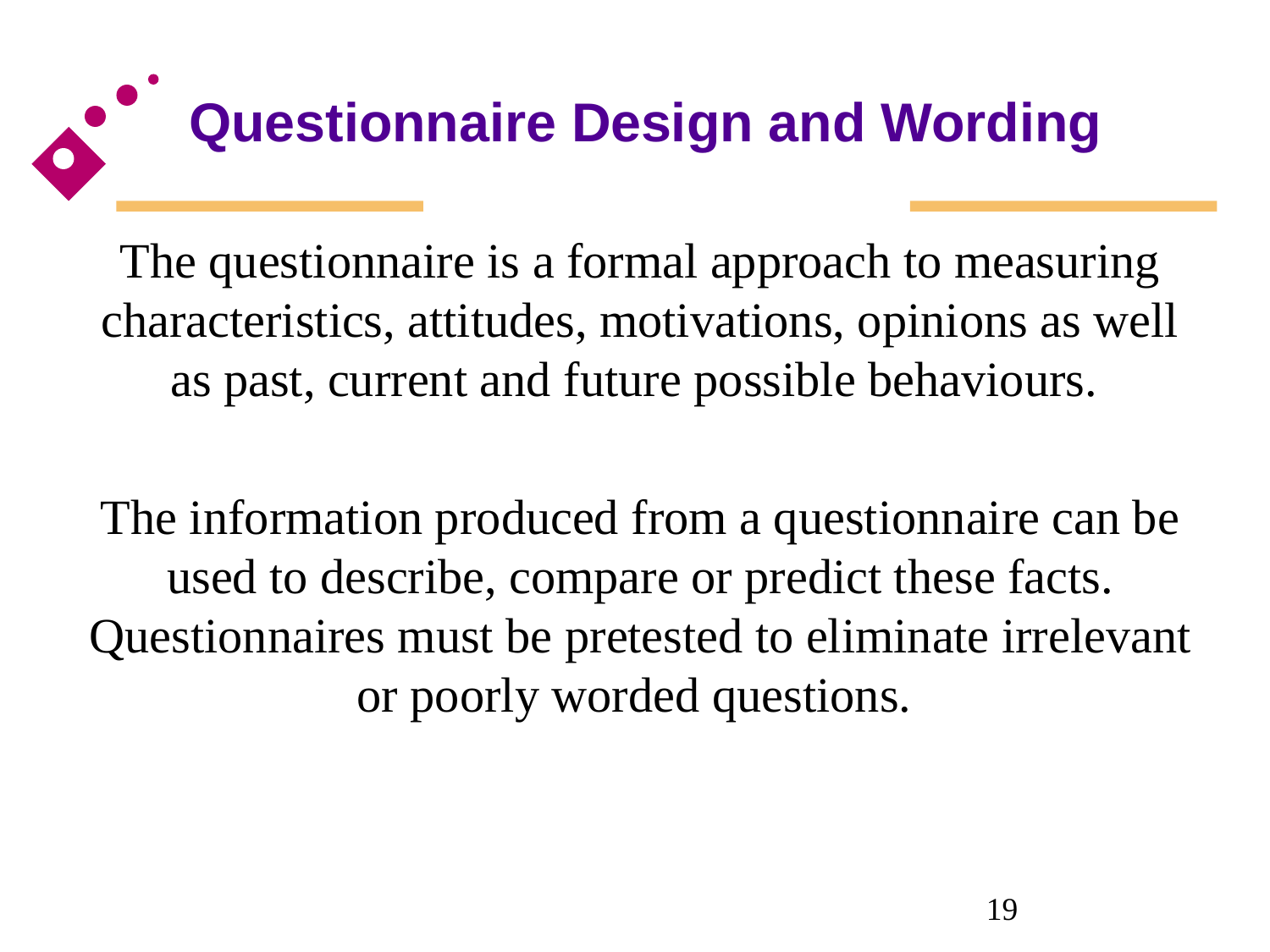

# Questionnaire Design and Wording
The questionnaire is a formal approach to measuring characteristics, attitudes, motivations, opinions as well as past, current and future possible behaviours.

The information produced from a questionnaire can be used to describe, compare or predict these facts. Questionnaires must be pretested to eliminate irrelevant or poorly worded questions.
19